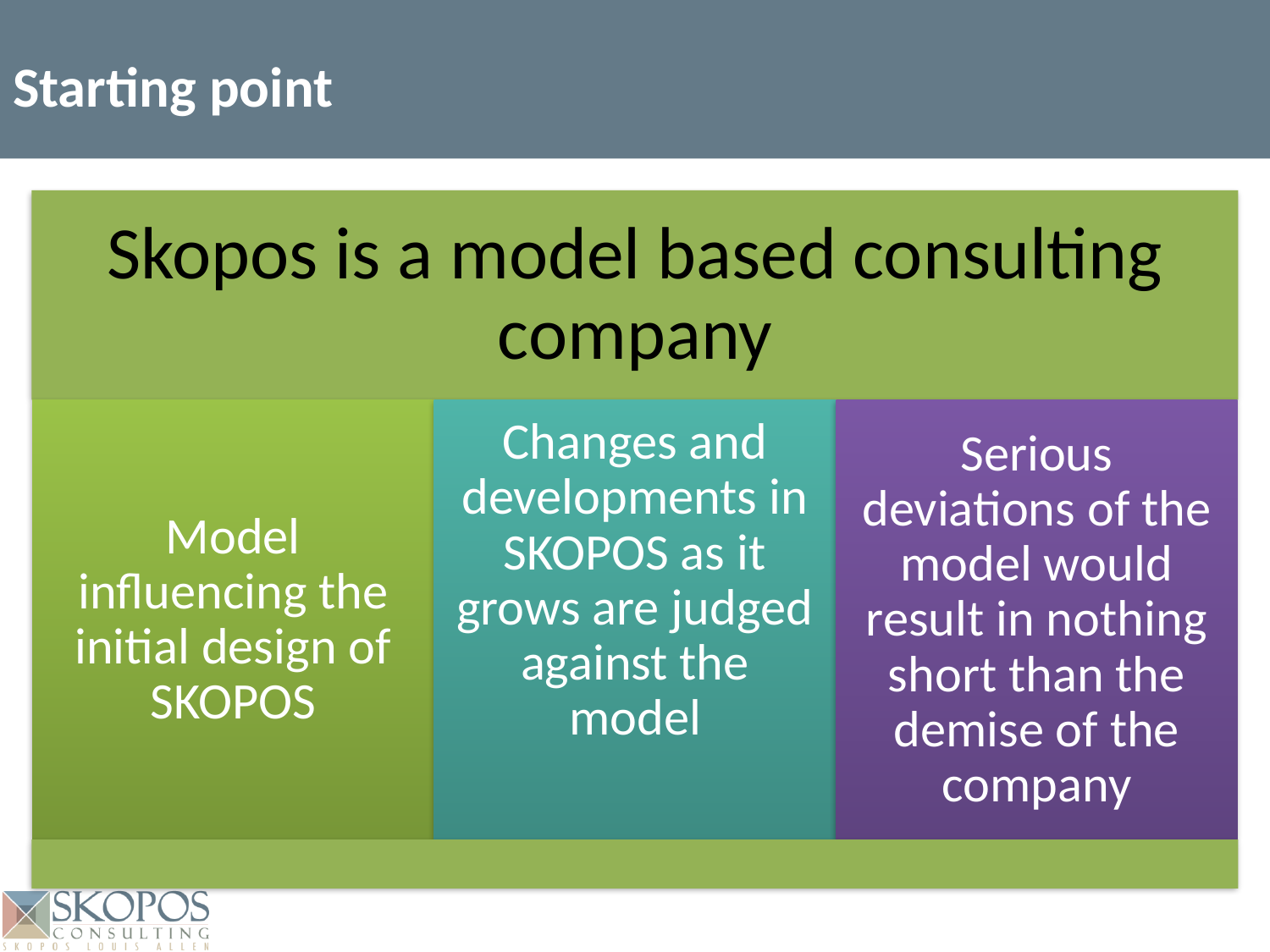

Starting point
Skopos is a model based consulting company
Model influencing the initial design of SKOPOS
Changes and developments in SKOPOS as it grows are judged against the model

Serious deviations of the model would result in nothing short than the demise of the company